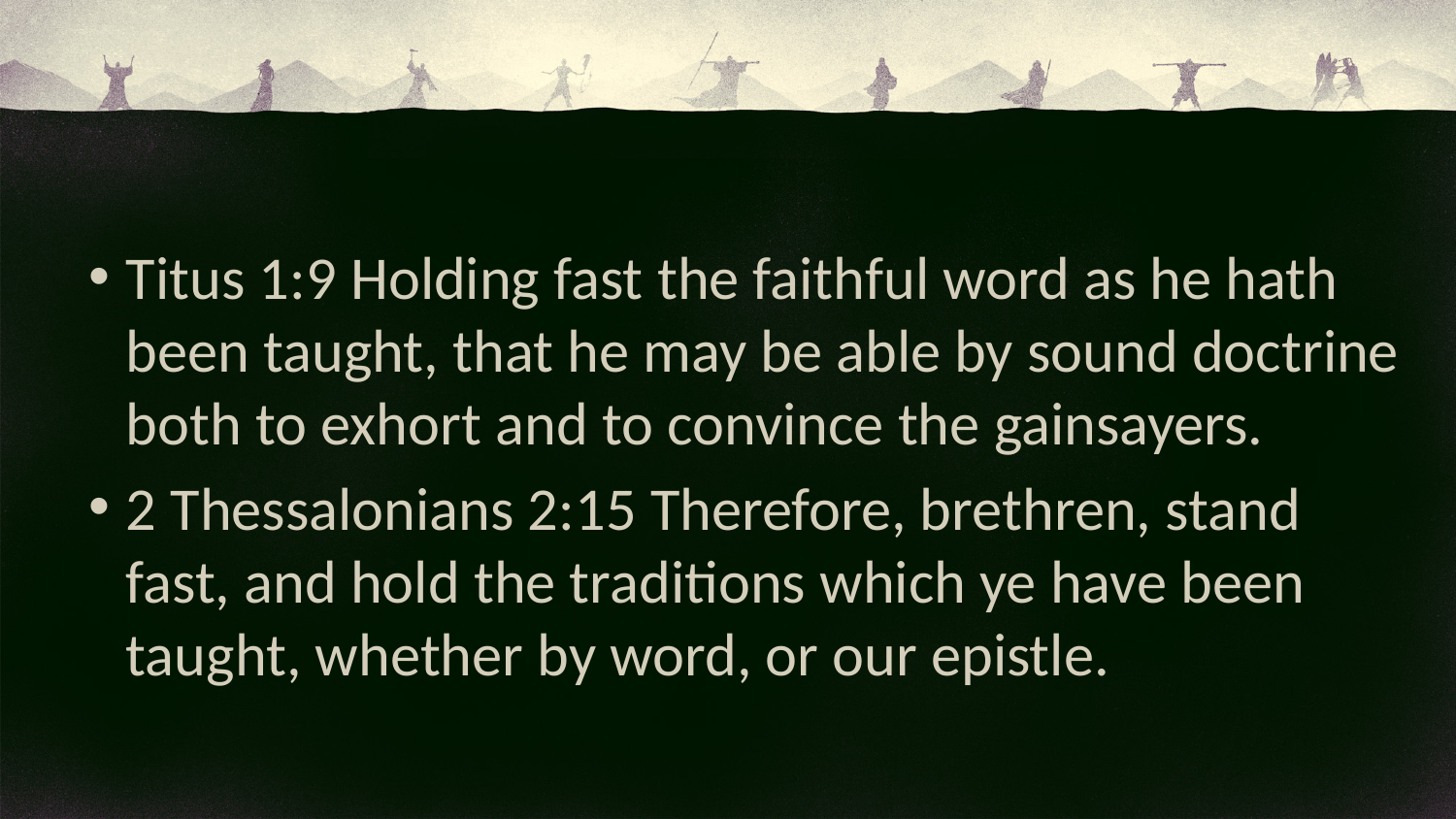

Titus 1:9 Holding fast the faithful word as he hath been taught, that he may be able by sound doctrine both to exhort and to convince the gainsayers.
2 Thessalonians 2:15 Therefore, brethren, stand fast, and hold the traditions which ye have been taught, whether by word, or our epistle.